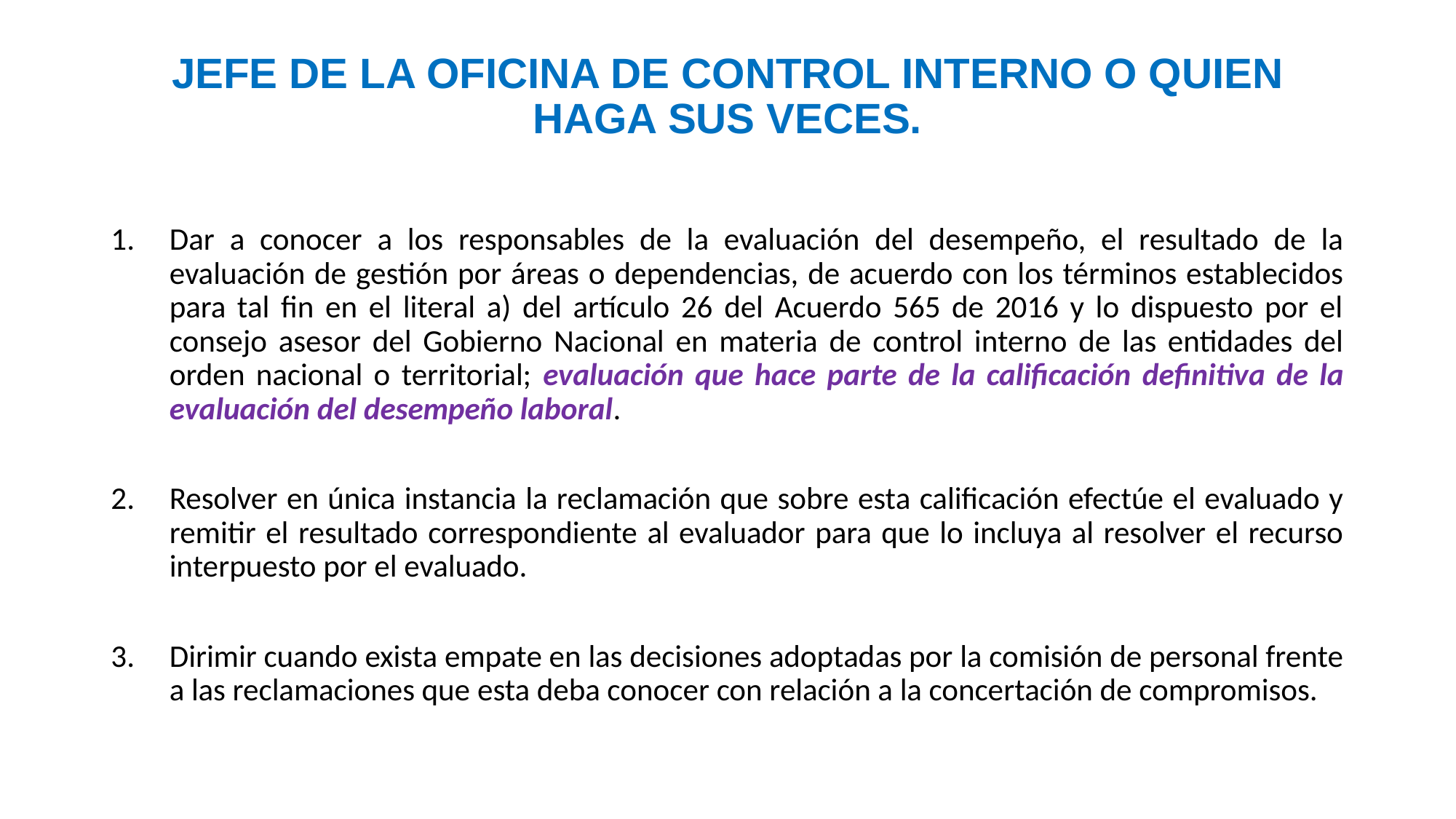

# JEFE DE LA OFICINA DE CONTROL INTERNO O QUIEN HAGA SUS VECES.
Dar a conocer a los responsables de la evaluación del desempeño, el resultado de la evaluación de gestión por áreas o dependencias, de acuerdo con los términos establecidos para tal fin en el literal a) del artículo 26 del Acuerdo 565 de 2016 y lo dispuesto por el consejo asesor del Gobierno Nacional en materia de control interno de las entidades del orden nacional o territorial; evaluación que hace parte de la calificación definitiva de la evaluación del desempeño laboral.

Resolver en única instancia la reclamación que sobre esta calificación efectúe el evaluado y remitir el resultado correspondiente al evaluador para que lo incluya al resolver el recurso interpuesto por el evaluado.

Dirimir cuando exista empate en las decisiones adoptadas por la comisión de personal frente a las reclamaciones que esta deba conocer con relación a la concertación de compromisos.